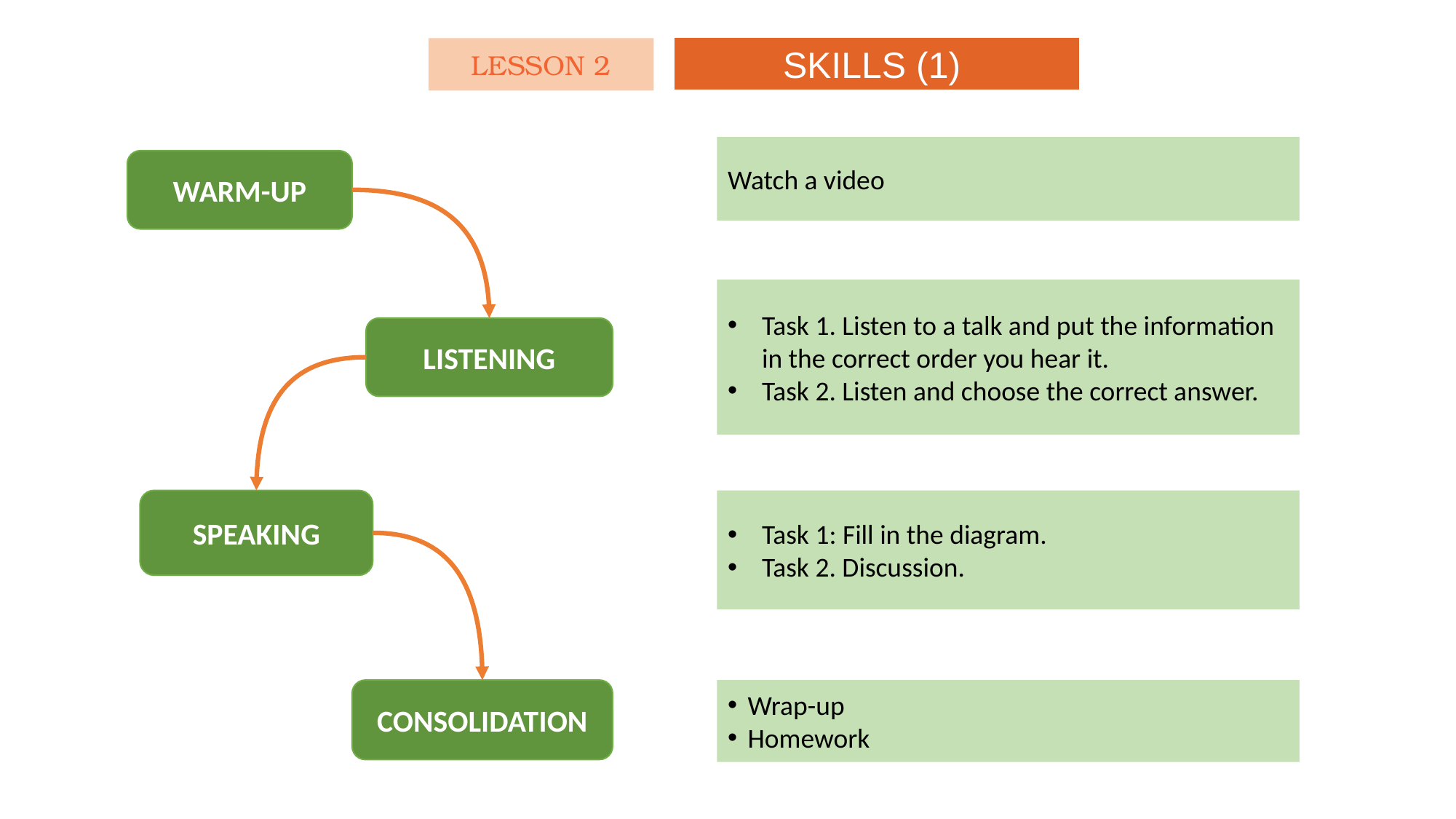

SKILLS (1)
LESSON 2
Watch a video
WARM-UP
Task 1. Listen to a talk and put the information in the correct order you hear it.
Task 2. Listen and choose the correct answer.
LISTENING
SPEAKING
Task 1: Fill in the diagram.
Task 2. Discussion.
CONSOLIDATION
Wrap-up
Homework